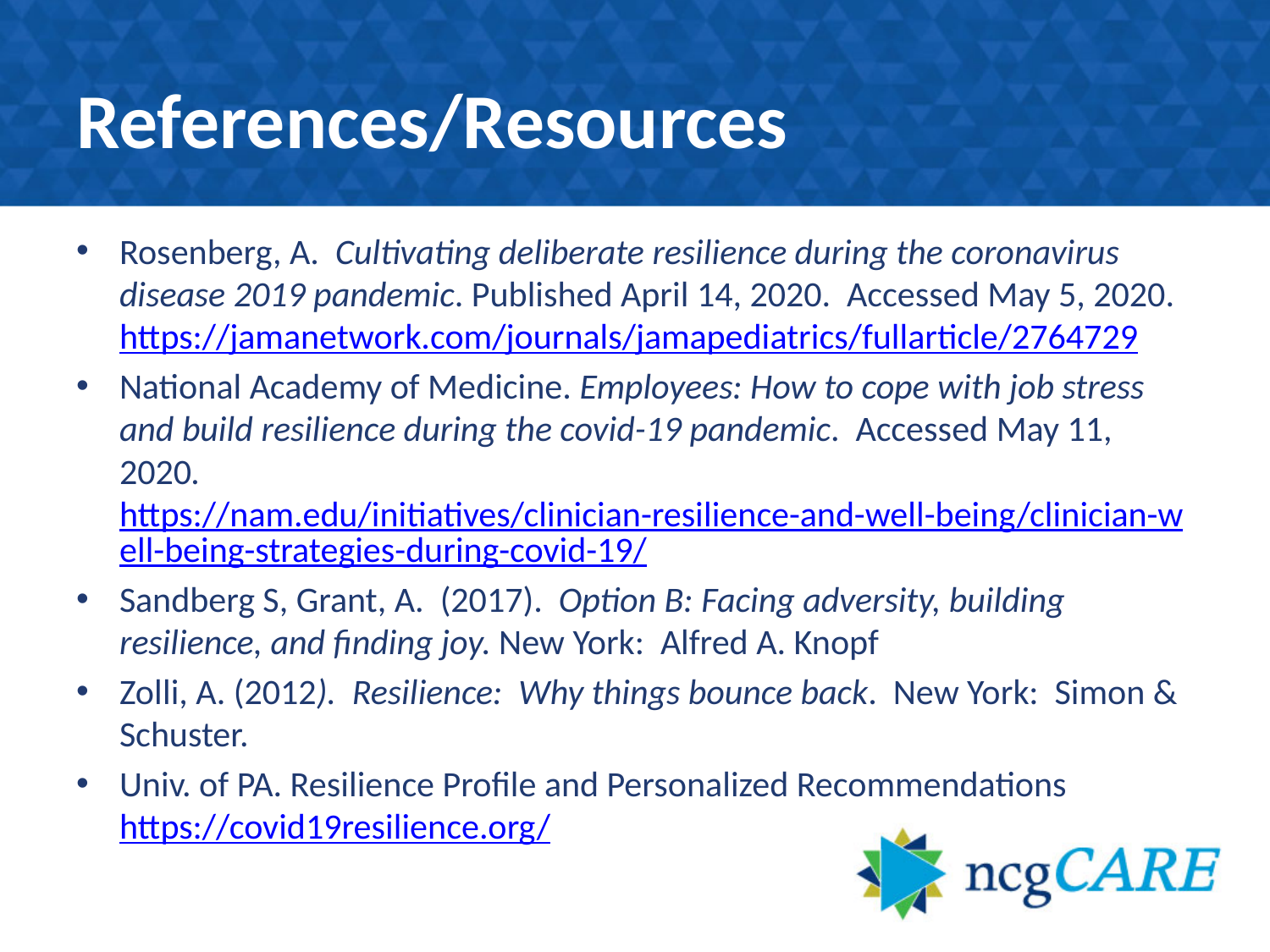

# References/Resources
Rosenberg, A.  Cultivating deliberate resilience during the coronavirus disease 2019 pandemic. Published April 14, 2020.  Accessed May 5, 2020. https://jamanetwork.com/journals/jamapediatrics/fullarticle/2764729
National Academy of Medicine. Employees: How to cope with job stress and build resilience during the covid-19 pandemic.  Accessed May 11, 2020. https://nam.edu/initiatives/clinician-resilience-and-well-being/clinician-well-being-strategies-during-covid-19/
Sandberg S, Grant, A.  (2017).  Option B: Facing adversity, building resilience, and finding joy. New York:  Alfred A. Knopf
Zolli, A. (2012).  Resilience:  Why things bounce back.  New York:  Simon & Schuster.
Univ. of PA. Resilience Profile and Personalized Recommendations  https://covid19resilience.org/